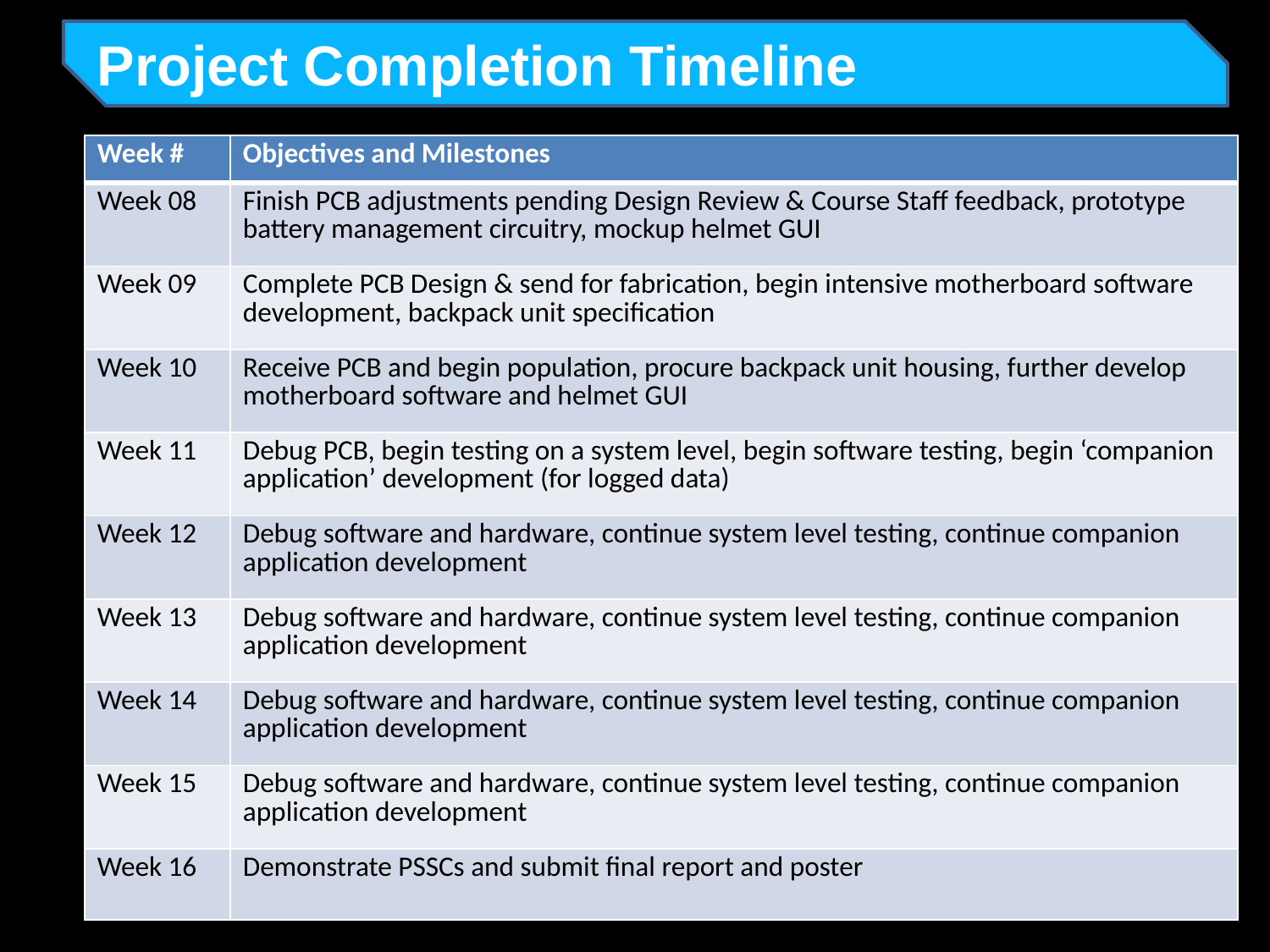

Project Completion Timeline
| Week # | Objectives and Milestones |
| --- | --- |
| Week 08 | Finish PCB adjustments pending Design Review & Course Staff feedback, prototype battery management circuitry, mockup helmet GUI |
| Week 09 | Complete PCB Design & send for fabrication, begin intensive motherboard software development, backpack unit specification |
| Week 10 | Receive PCB and begin population, procure backpack unit housing, further develop motherboard software and helmet GUI |
| Week 11 | Debug PCB, begin testing on a system level, begin software testing, begin ‘companion application’ development (for logged data) |
| Week 12 | Debug software and hardware, continue system level testing, continue companion application development |
| Week 13 | Debug software and hardware, continue system level testing, continue companion application development |
| Week 14 | Debug software and hardware, continue system level testing, continue companion application development |
| Week 15 | Debug software and hardware, continue system level testing, continue companion application development |
| Week 16 | Demonstrate PSSCs and submit final report and poster |